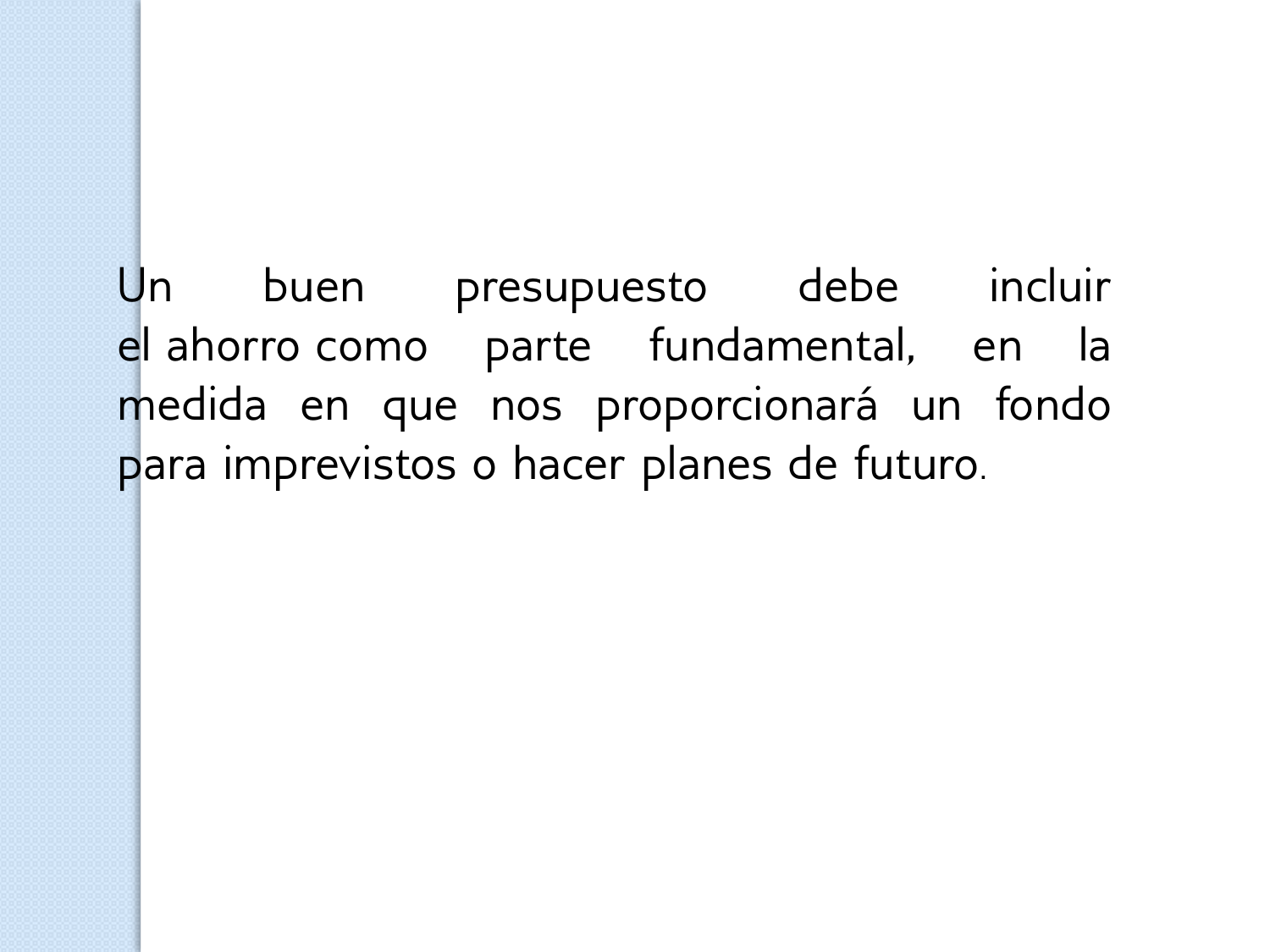

Un buen presupuesto debe incluir el ahorro como parte fundamental, en la medida en que nos proporcionará un fondo para imprevistos o hacer planes de futuro.